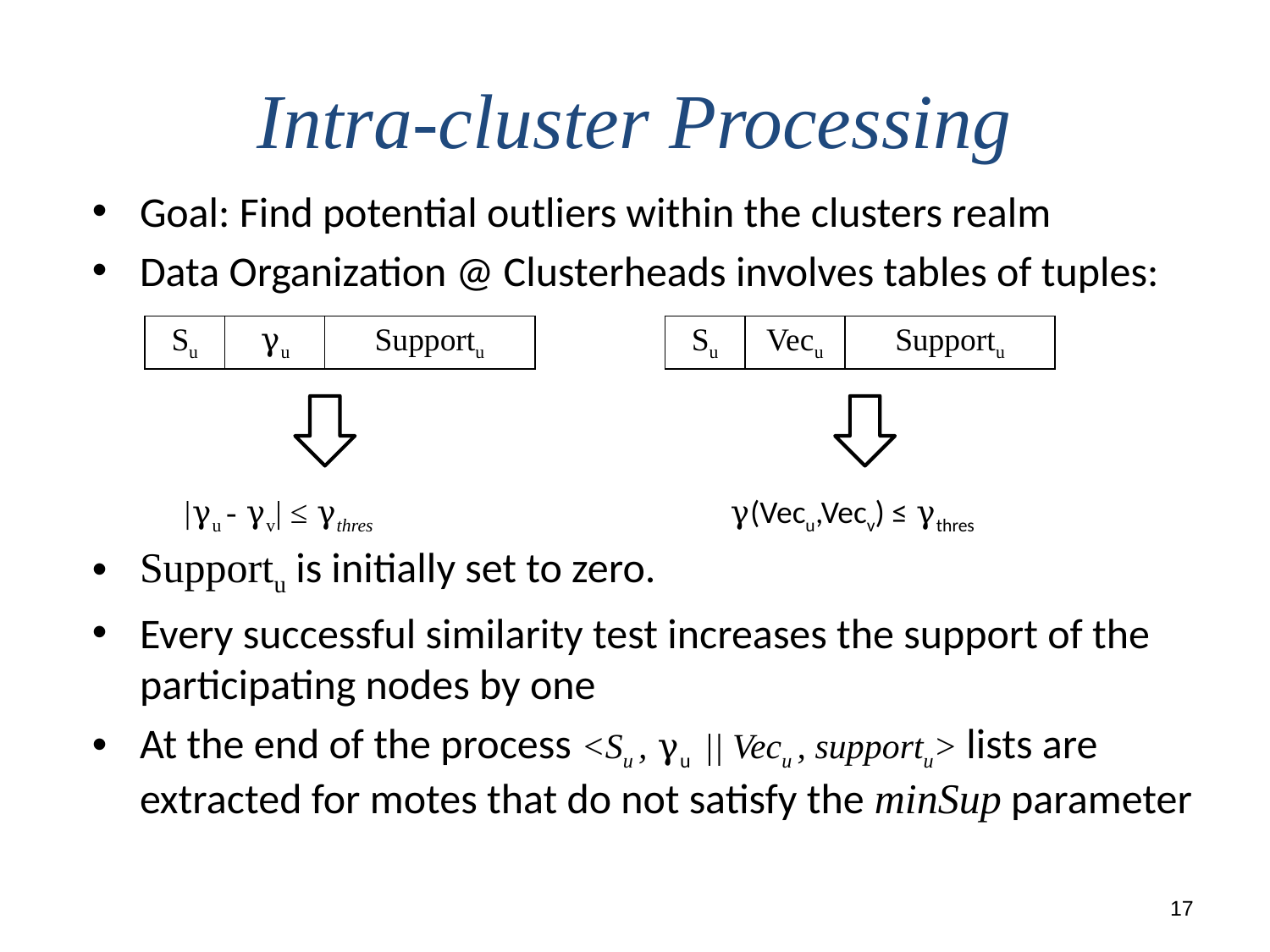

# Intra-cluster Processing
Goal: Find potential outliers within the clusters realm
Data Organization @ Clusterheads involves tables of tuples:

Supportu is initially set to zero.
Every successful similarity test increases the support of the participating nodes by one
At the end of the process <Su , γu  || Vecu , supportu> lists are extracted for motes that do not satisfy the minSup parameter

| Su | γu | Supportu |
| --- | --- | --- |
| Su | Vecu | Supportu |
| --- | --- | --- |

|γu - γv| ≤ γthres
γ(Vecu,Vecv) ≤ γthres
17